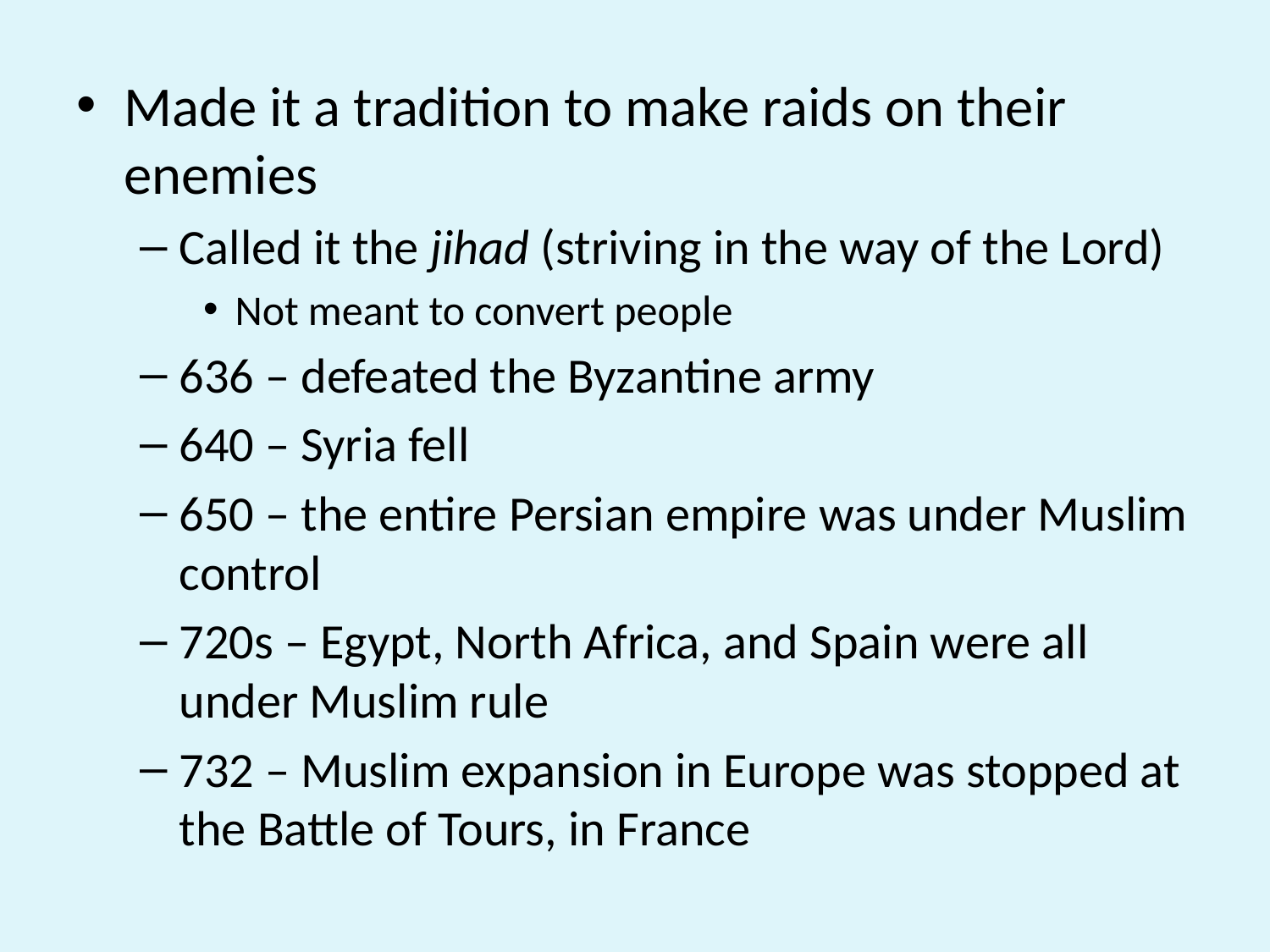

Made it a tradition to make raids on their enemies
Called it the jihad (striving in the way of the Lord)
Not meant to convert people
636 – defeated the Byzantine army
640 – Syria fell
650 – the entire Persian empire was under Muslim control
720s – Egypt, North Africa, and Spain were all under Muslim rule
732 – Muslim expansion in Europe was stopped at the Battle of Tours, in France